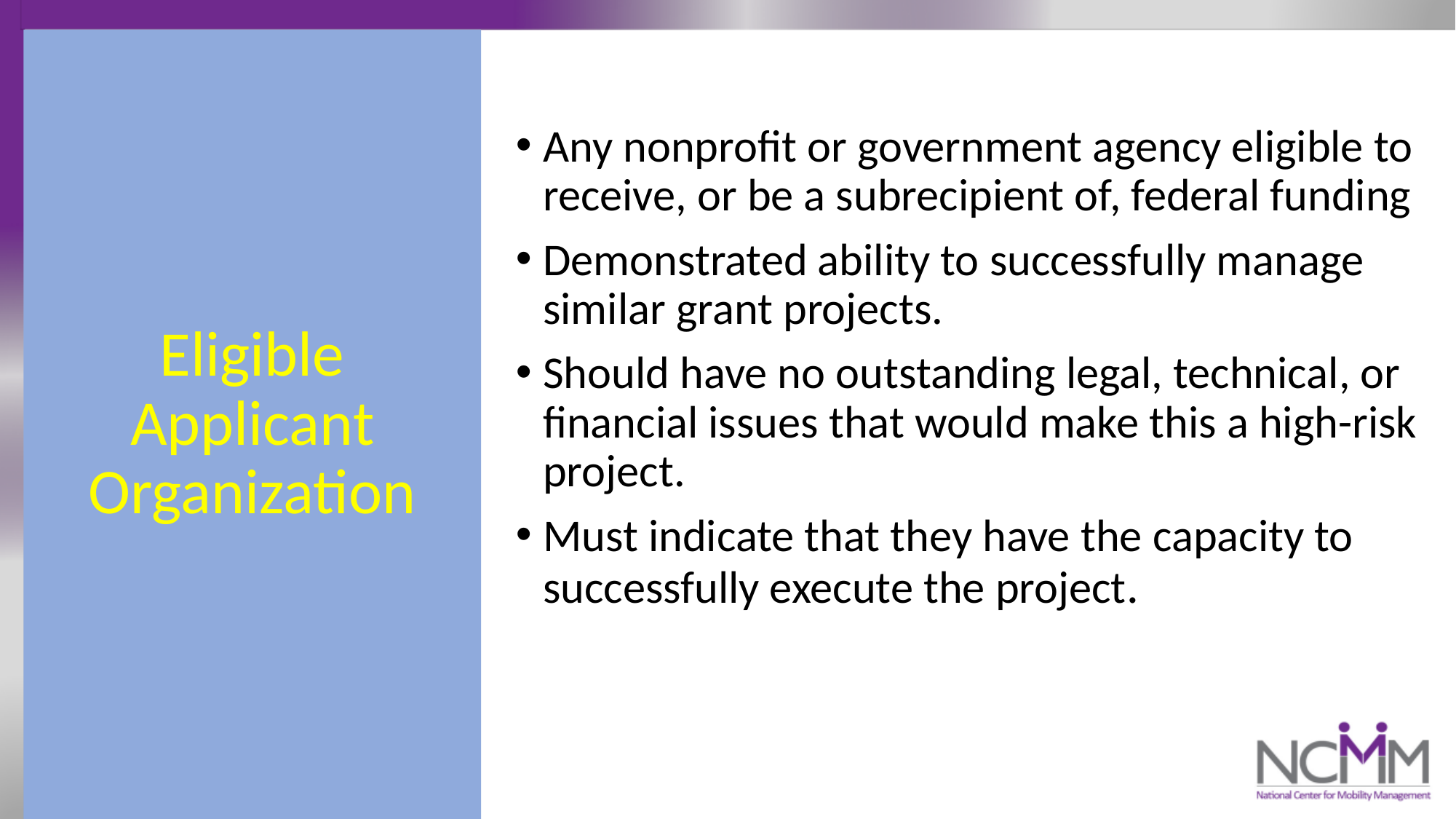

Eligible Applicant Organization
Any nonprofit or government agency eligible to receive, or be a subrecipient of, federal funding
Demonstrated ability to successfully manage similar grant projects.
Should have no outstanding legal, technical, or financial issues that would make this a high-risk project.
Must indicate that they have the capacity to successfully execute the project.